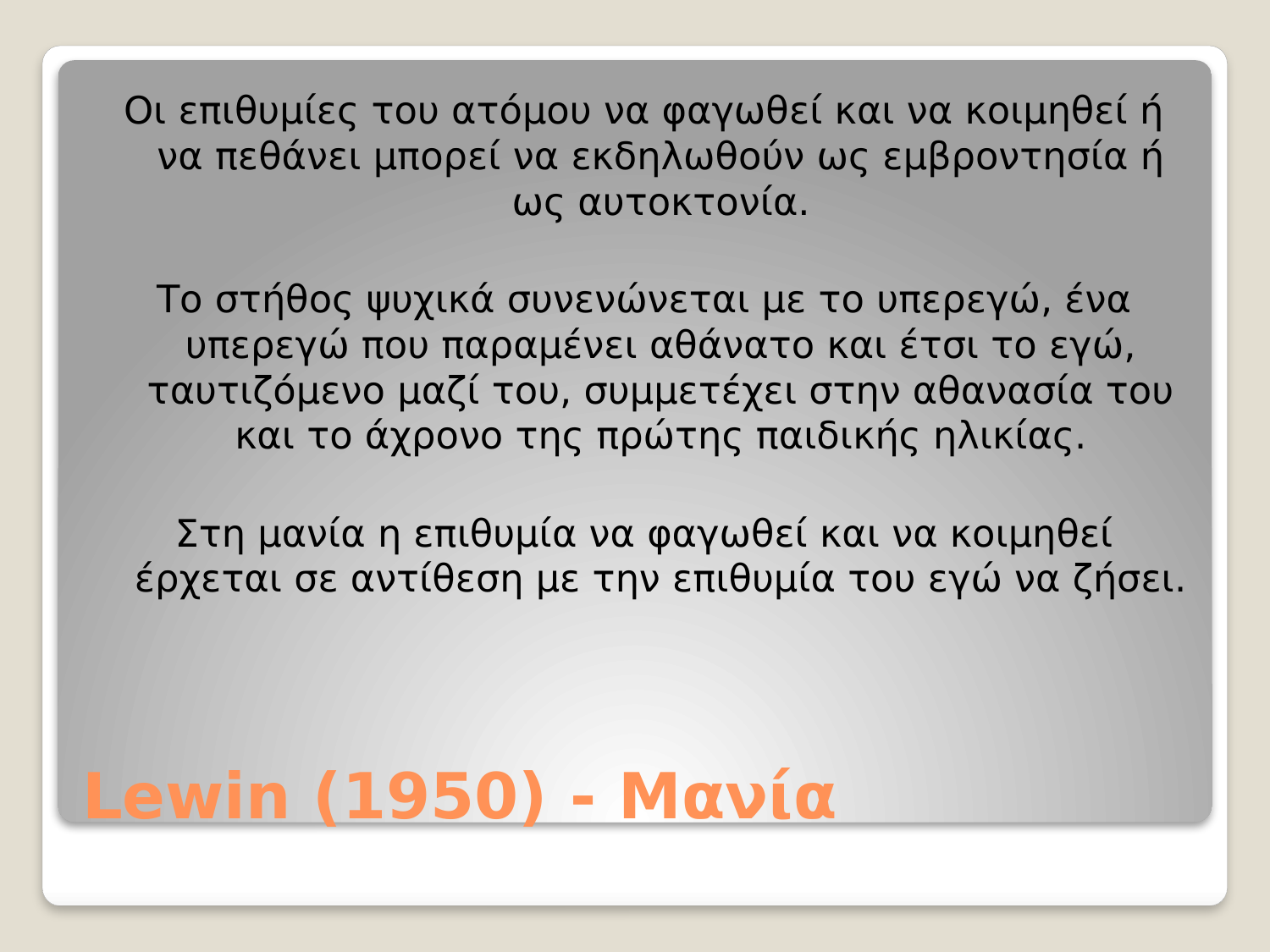

Οι επιθυμίες του ατόμου να φαγωθεί και να κοιμηθεί ή να πεθάνει μπορεί να εκδηλωθούν ως εμβροντησία ή ως αυτοκτονία.

Το στήθος ψυχικά συνενώνεται με το υπερεγώ, ένα υπερεγώ που παραμένει αθάνατο και έτσι το εγώ, ταυτιζόμενο μαζί του, συμμετέχει στην αθανασία του και το άχρονο της πρώτης παιδικής ηλικίας.

Στη μανία η επιθυμία να φαγωθεί και να κοιμηθεί έρχεται σε αντίθεση με την επιθυμία του εγώ να ζήσει.
# Lewin (1950) - Μανία